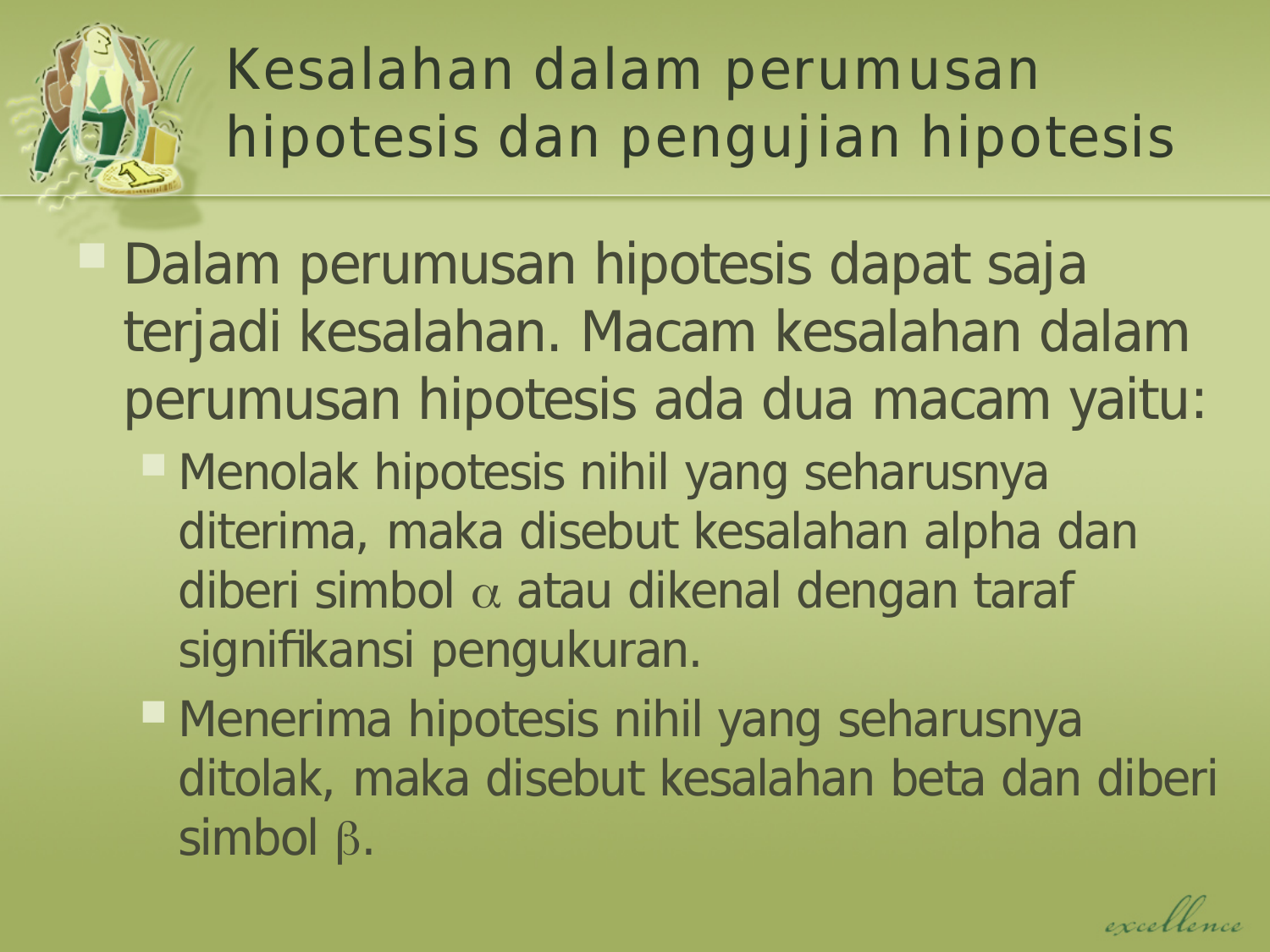

# Kesalahan dalam perumusan hipotesis dan pengujian hipotesis
Dalam perumusan hipotesis dapat saja terjadi kesalahan. Macam kesalahan dalam perumusan hipotesis ada dua macam yaitu:
Menolak hipotesis nihil yang seharusnya diterima, maka disebut kesalahan alpha dan diberi simbol α atau dikenal dengan taraf signifikansi pengukuran.
Menerima hipotesis nihil yang seharusnya ditolak, maka disebut kesalahan beta dan diberi simbol β.